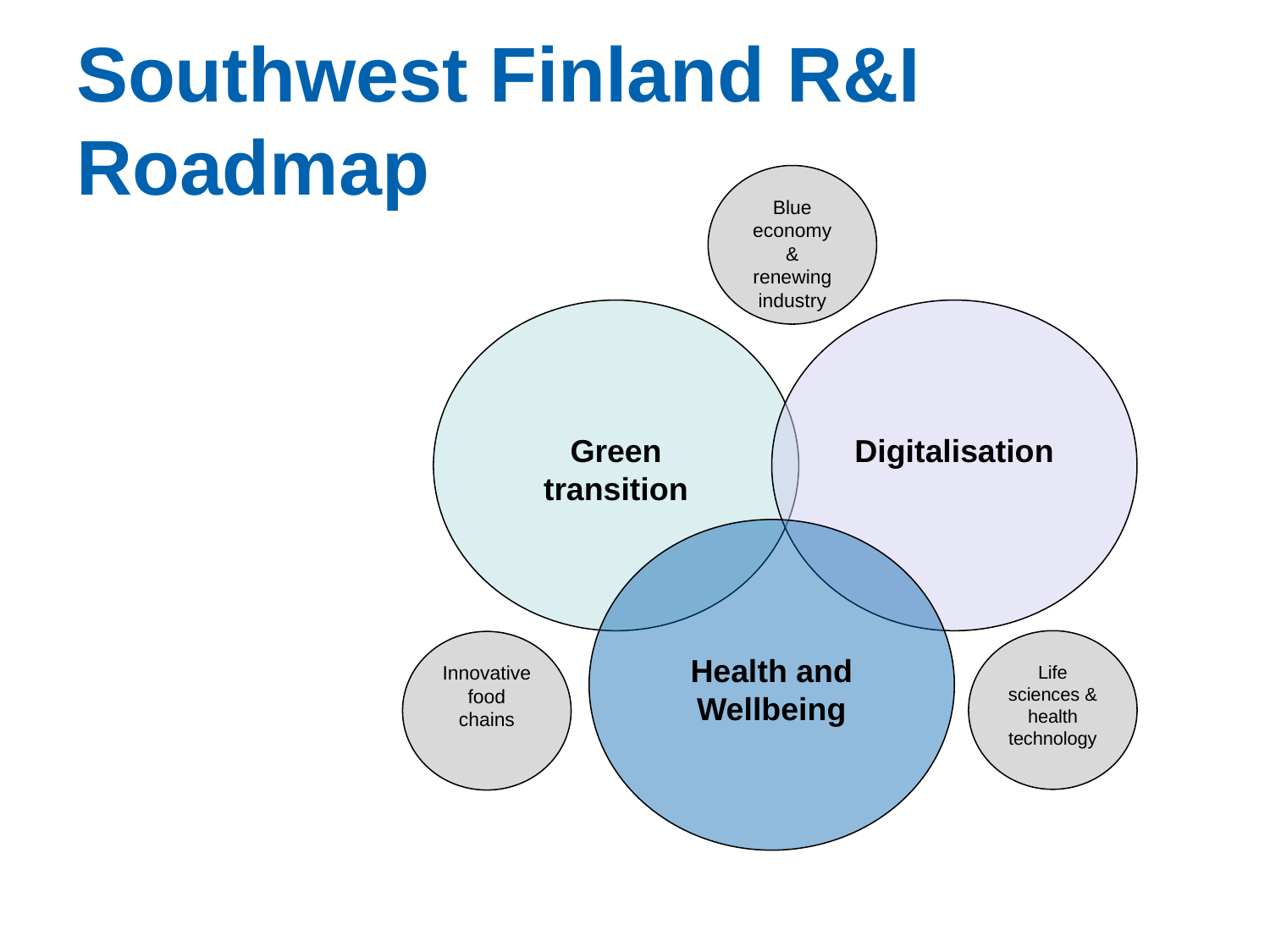

# Southwest Finland R&I Roadmap
Blue economy & renewing industry

Green transition

Digitalisation

Health and Wellbeing
Life sciences & health technology
Innovative food chains